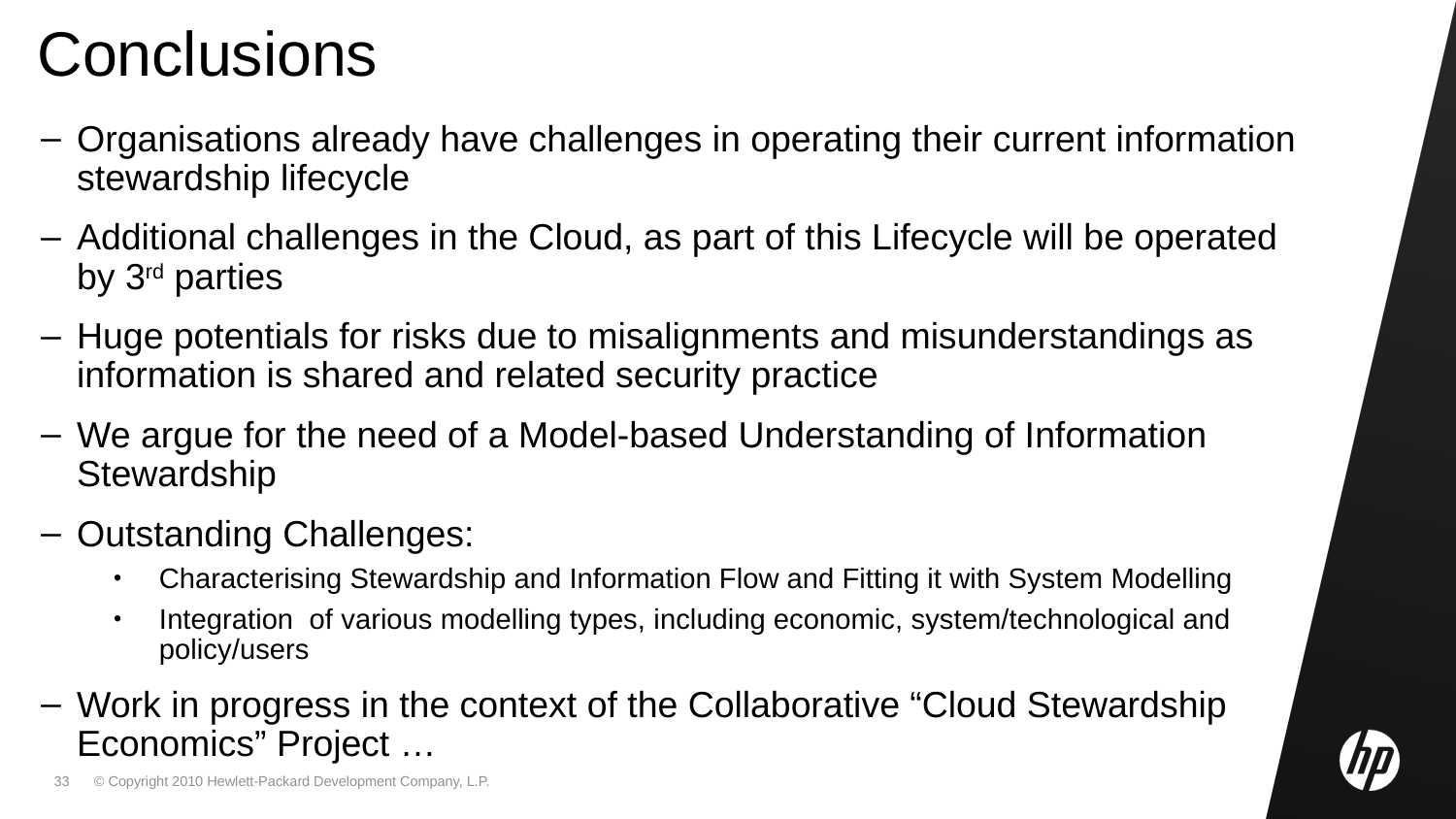

Conclusions
Organisations already have challenges in operating their current information stewardship lifecycle
Additional challenges in the Cloud, as part of this Lifecycle will be operated by 3rd parties
Huge potentials for risks due to misalignments and misunderstandings as information is shared and related security practice
We argue for the need of a Model-based Understanding of Information Stewardship
Outstanding Challenges:
Characterising Stewardship and Information Flow and Fitting it with System Modelling
Integration  of various modelling types, including economic, system/technological and policy/users
Work in progress in the context of the Collaborative “Cloud Stewardship Economics” Project …